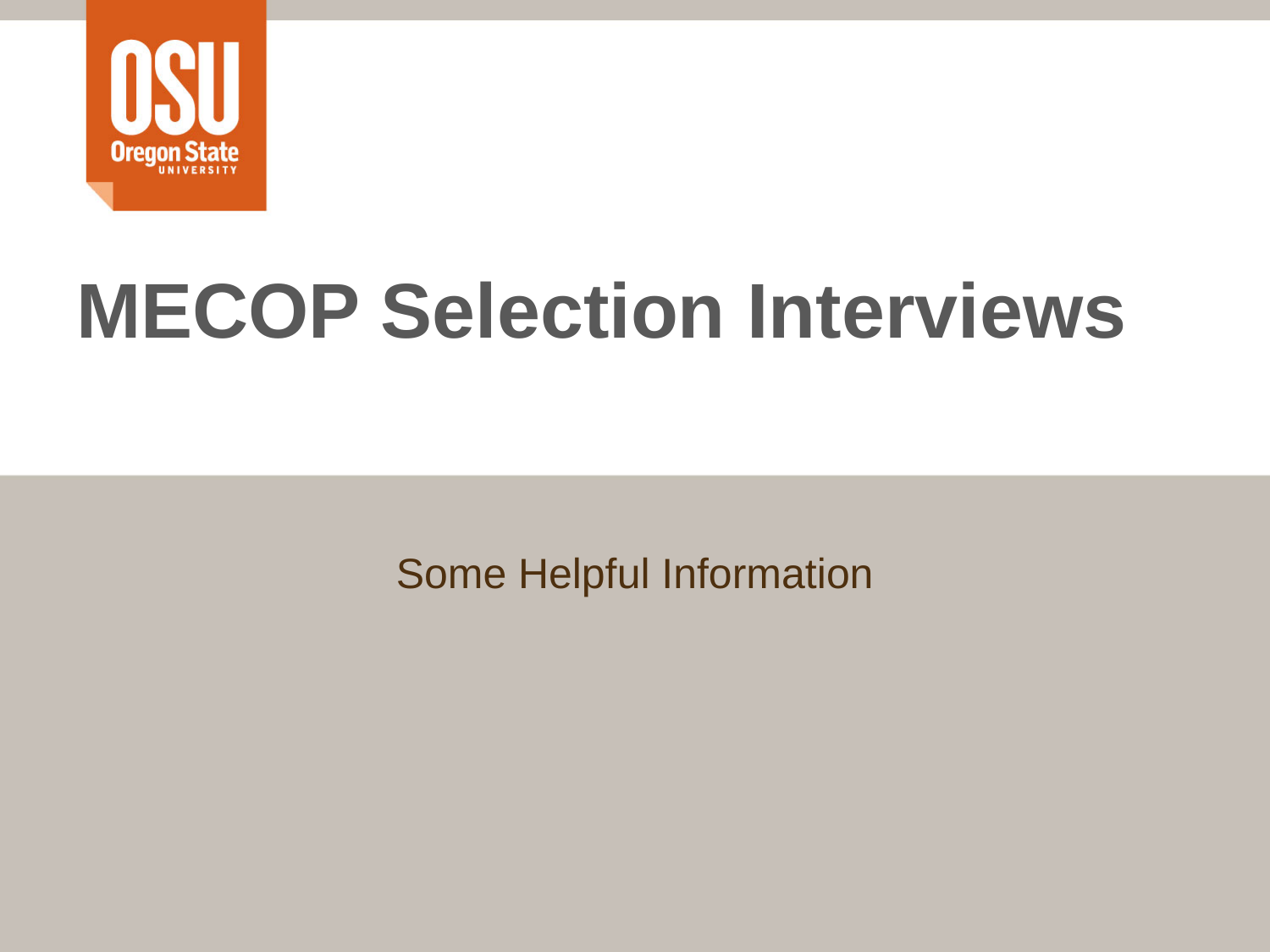

# MECOP Selection Interviews
Some Helpful Information